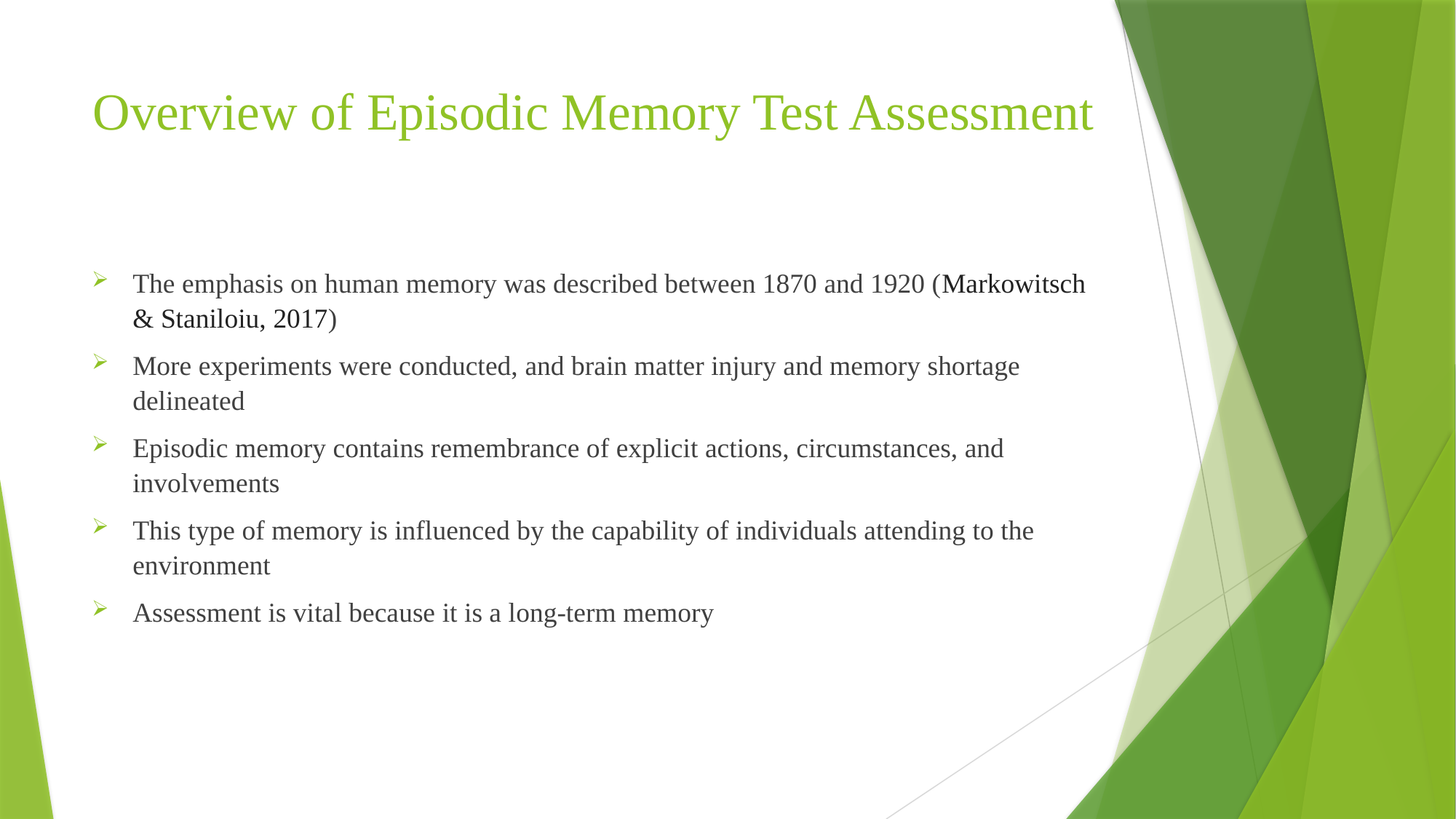

# Overview of Episodic Memory Test Assessment
The emphasis on human memory was described between 1870 and 1920 (Markowitsch & Staniloiu, 2017)
More experiments were conducted, and brain matter injury and memory shortage delineated
Episodic memory contains remembrance of explicit actions, circumstances, and involvements
This type of memory is influenced by the capability of individuals attending to the environment
Assessment is vital because it is a long-term memory